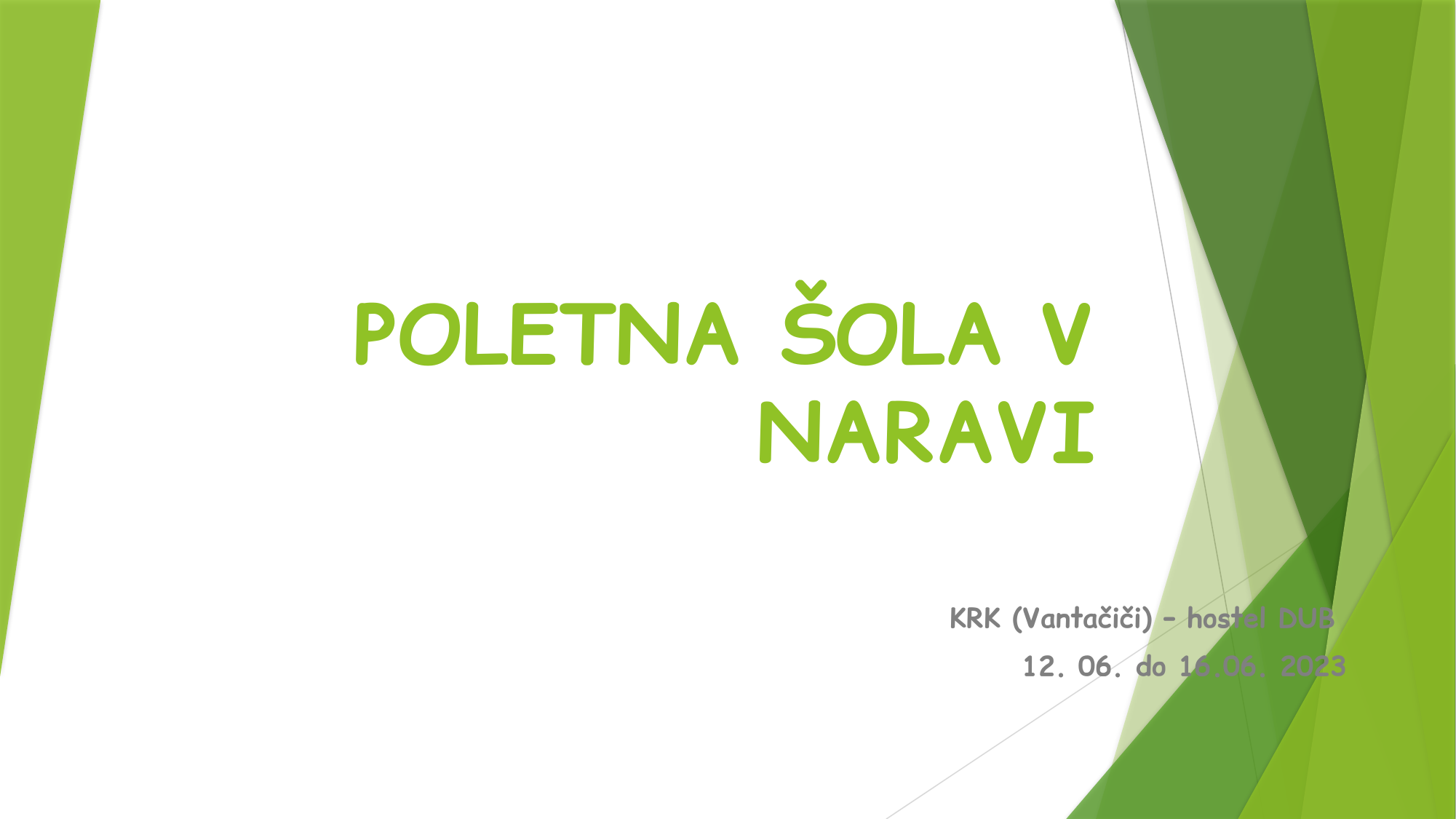

# POLETNA ŠOLA V NARAVI
KRK (Vantačiči) – hostel DUB
12. 06. do 16.06. 2023